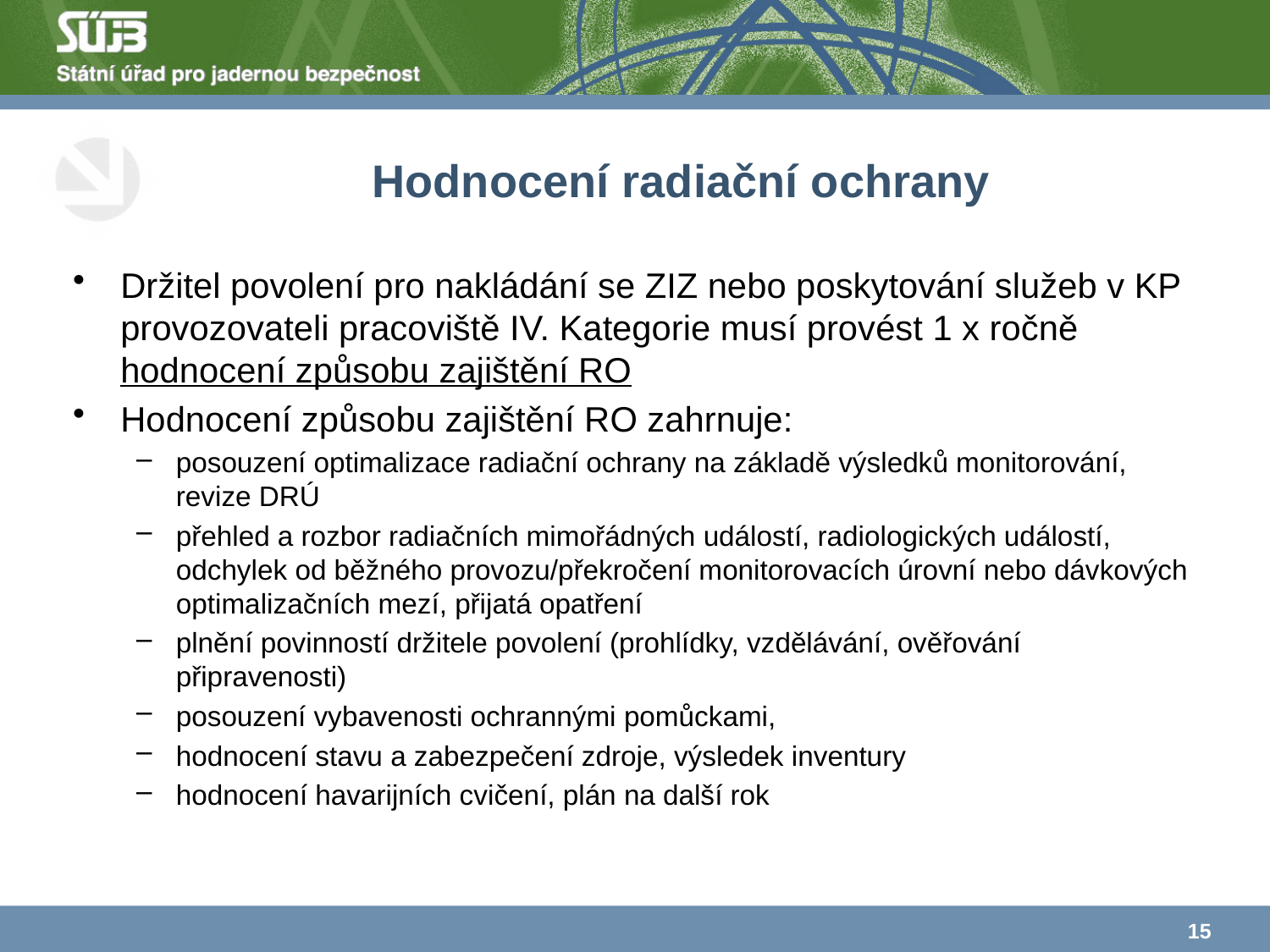

# Hodnocení radiační ochrany
Držitel povolení pro nakládání se ZIZ nebo poskytování služeb v KP provozovateli pracoviště IV. Kategorie musí provést 1 x ročně hodnocení způsobu zajištění RO
Hodnocení způsobu zajištění RO zahrnuje:
posouzení optimalizace radiační ochrany na základě výsledků monitorování, revize DRÚ
přehled a rozbor radiačních mimořádných událostí, radiologických událostí, odchylek od běžného provozu/překročení monitorovacích úrovní nebo dávkových optimalizačních mezí, přijatá opatření
plnění povinností držitele povolení (prohlídky, vzdělávání, ověřování připravenosti)
posouzení vybavenosti ochrannými pomůckami,
hodnocení stavu a zabezpečení zdroje, výsledek inventury
hodnocení havarijních cvičení, plán na další rok

15